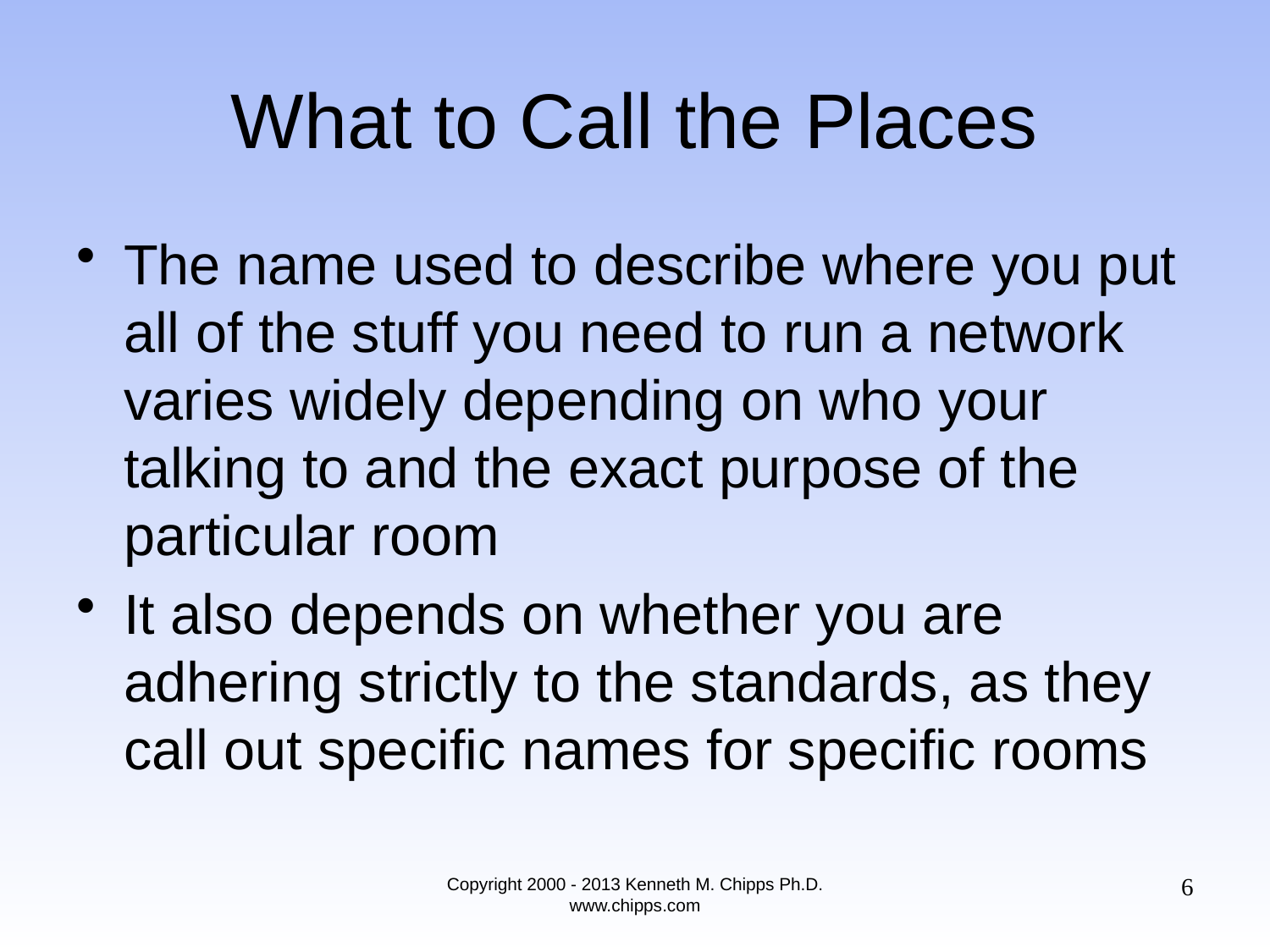

# What to Call the Places
The name used to describe where you put all of the stuff you need to run a network varies widely depending on who your talking to and the exact purpose of the particular room
It also depends on whether you are adhering strictly to the standards, as they call out specific names for specific rooms
6
Copyright 2000 - 2013 Kenneth M. Chipps Ph.D. www.chipps.com